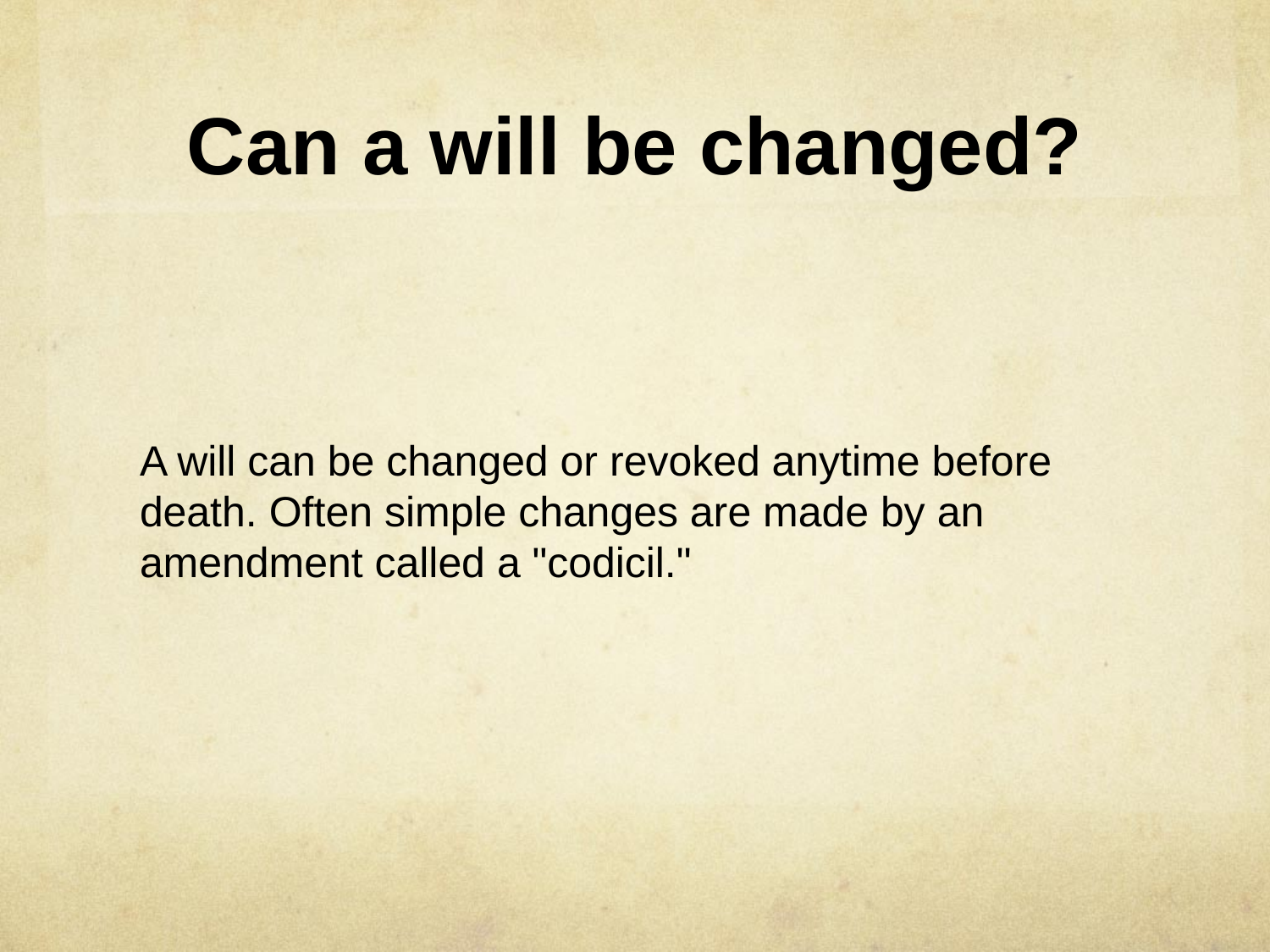

# Can a will be changed?
A will can be changed or revoked anytime before death. Often simple changes are made by an amendment called a "codicil."